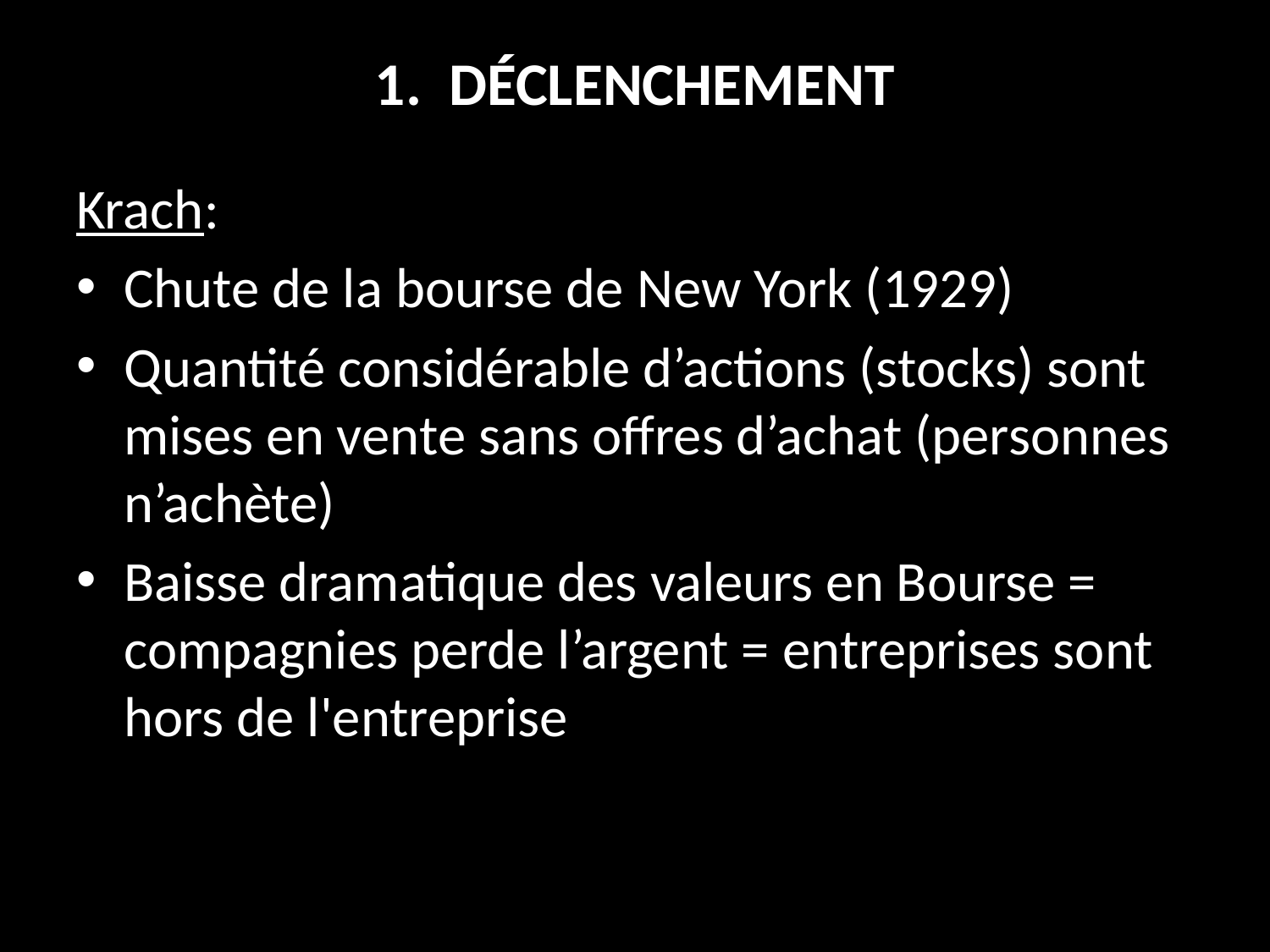

# 1.  DÉCLENCHEMENT
Krach:
Chute de la bourse de New York (1929)
Quantité considérable d’actions (stocks) sont mises en vente sans offres d’achat (personnes n’achète)
Baisse dramatique des valeurs en Bourse = compagnies perde l’argent = entreprises sont hors de l'entreprise